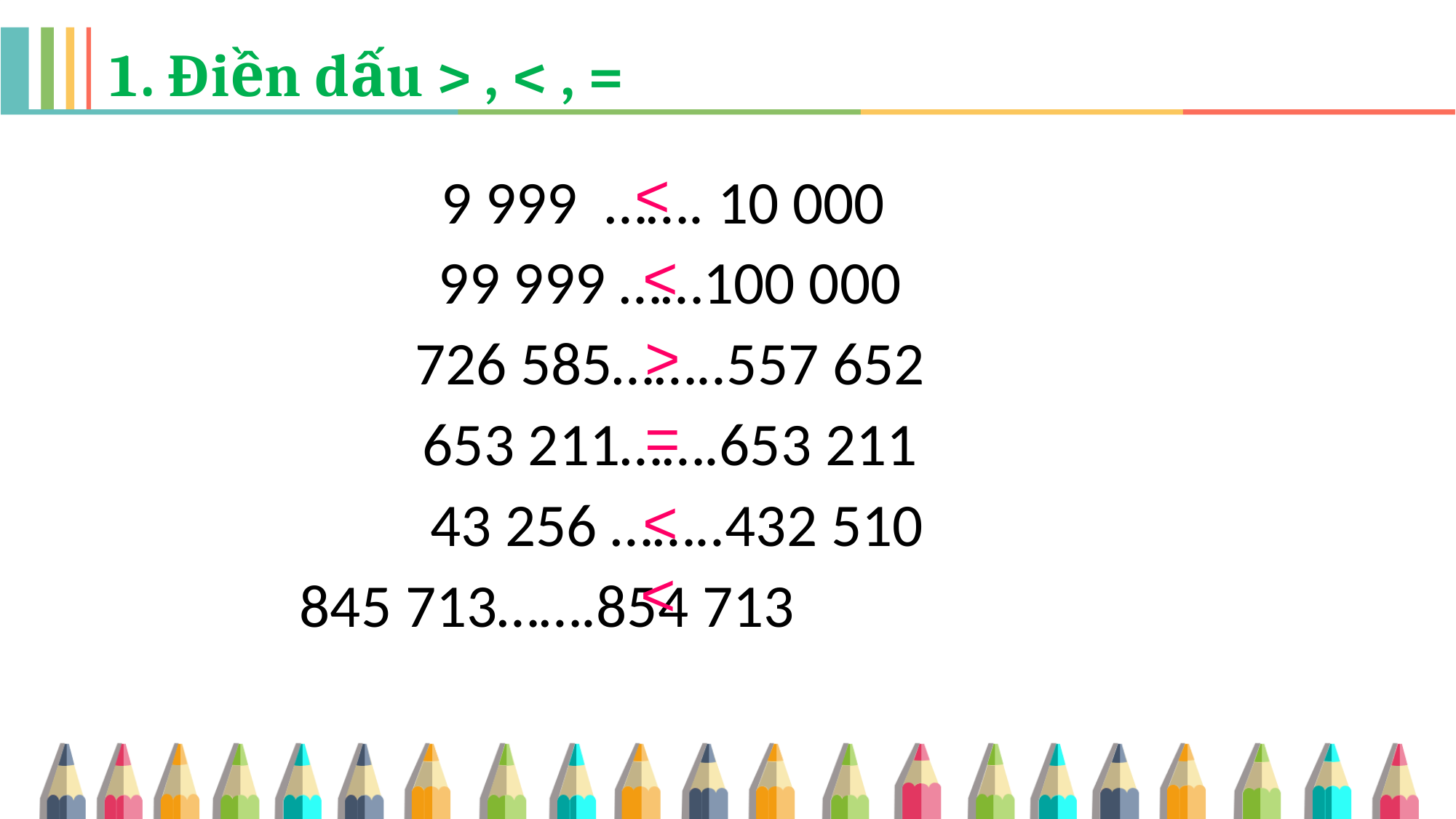

1. Điền dấu > , < , =
<
    9 999  ……. 10 000
     99 999 ……100 000
     726 585……..557 652
     653 211…….653 211
       43 256 ……..432 510
     845 713…….854 713
<
>
=
<
<